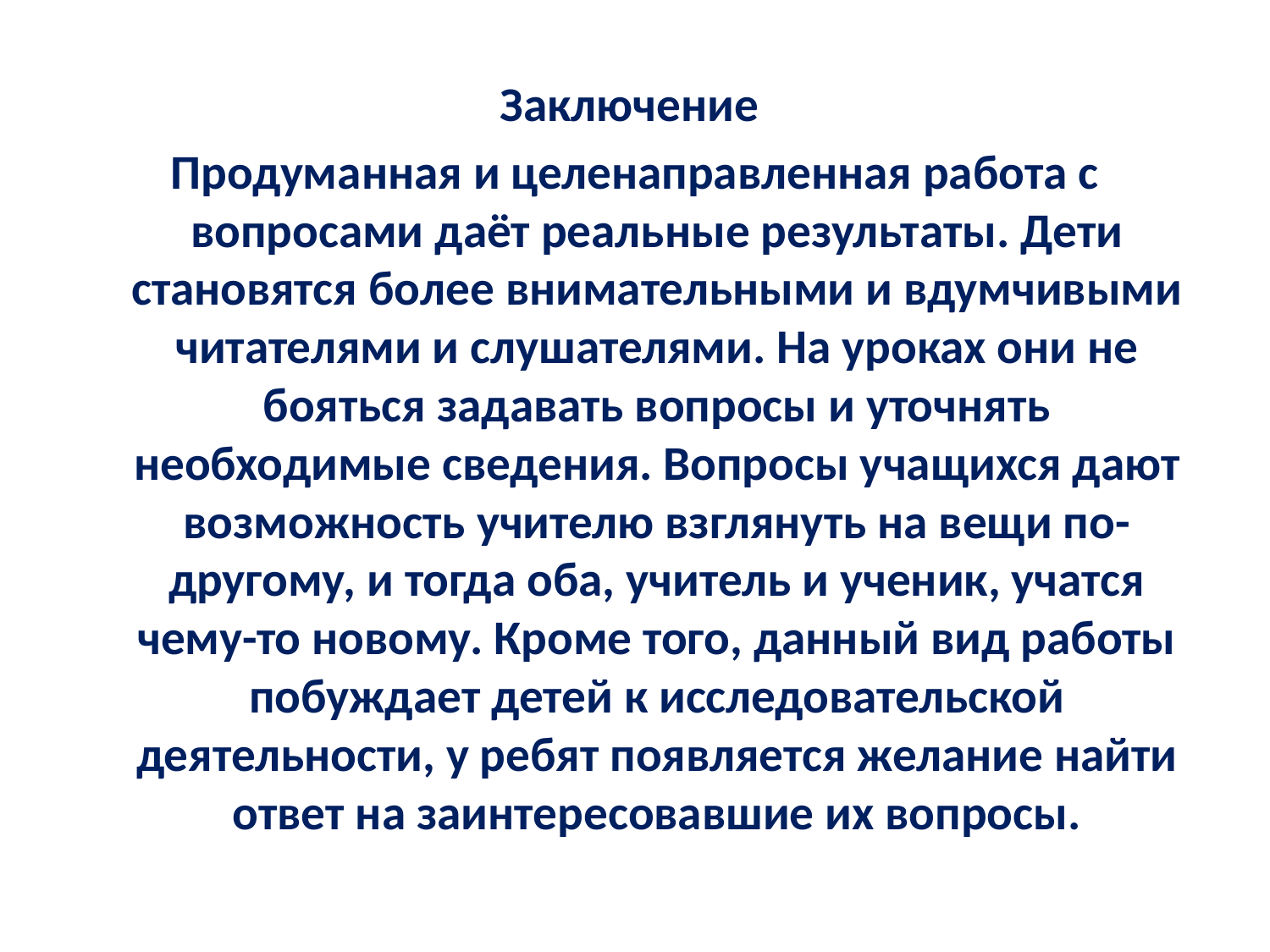

Заключение
Продуманная и целенаправленная работа с вопросами даёт реальные результаты. Дети становятся более внимательными и вдумчивыми читателями и слушателями. На уроках они не бояться задавать вопросы и уточнять необходимые сведения. Вопросы учащихся дают возможность учителю взглянуть на вещи по-другому, и тогда оба, учитель и ученик, учатся чему-то новому. Кроме того, данный вид работы побуждает детей к исследовательской деятельности, у ребят появляется желание найти ответ на заинтересовавшие их вопросы.